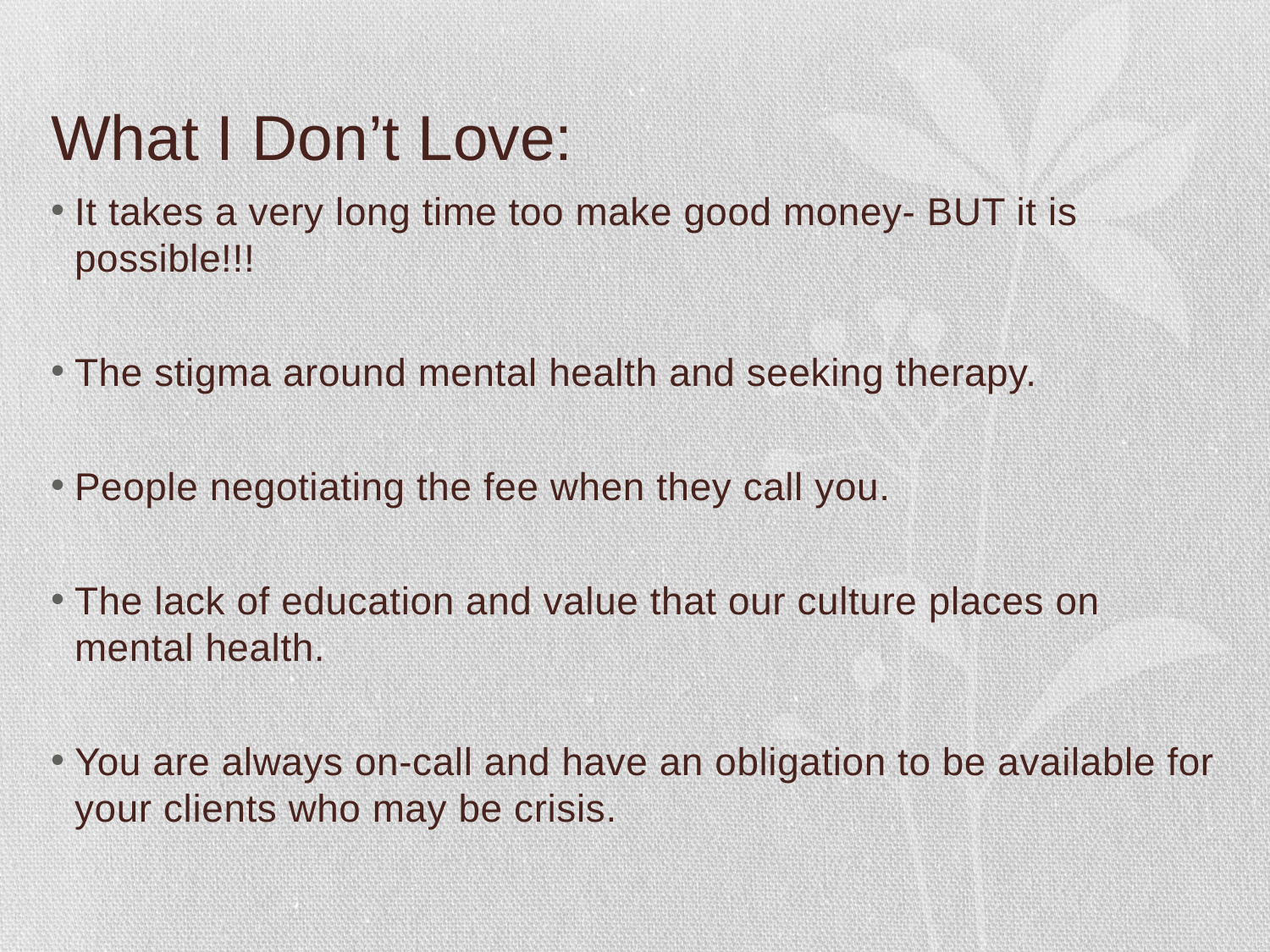

# What I Don’t Love:
It takes a very long time too make good money- BUT it is possible!!!

The stigma around mental health and seeking therapy.

People negotiating the fee when they call you.

The lack of education and value that our culture places on mental health.

You are always on-call and have an obligation to be available for your clients who may be crisis.